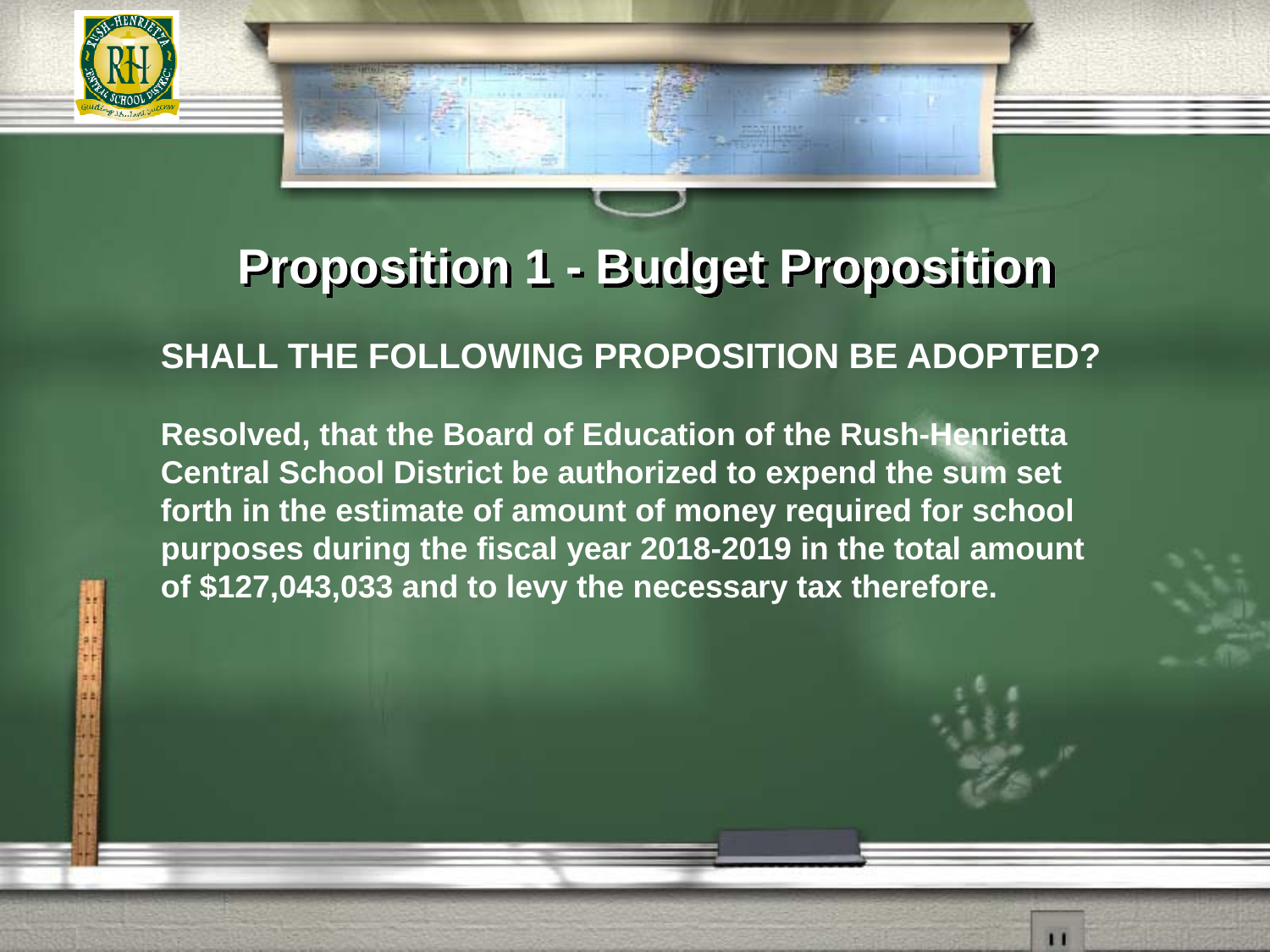

# Proposition 1 - Budget Proposition
SHALL THE FOLLOWING PROPOSITION BE ADOPTED?

Resolved, that the Board of Education of the Rush-Henrietta Central School District be authorized to expend the sum set forth in the estimate of amount of money required for school purposes during the fiscal year 2018-2019 in the total amount of $127,043,033 and to levy the necessary tax therefore.